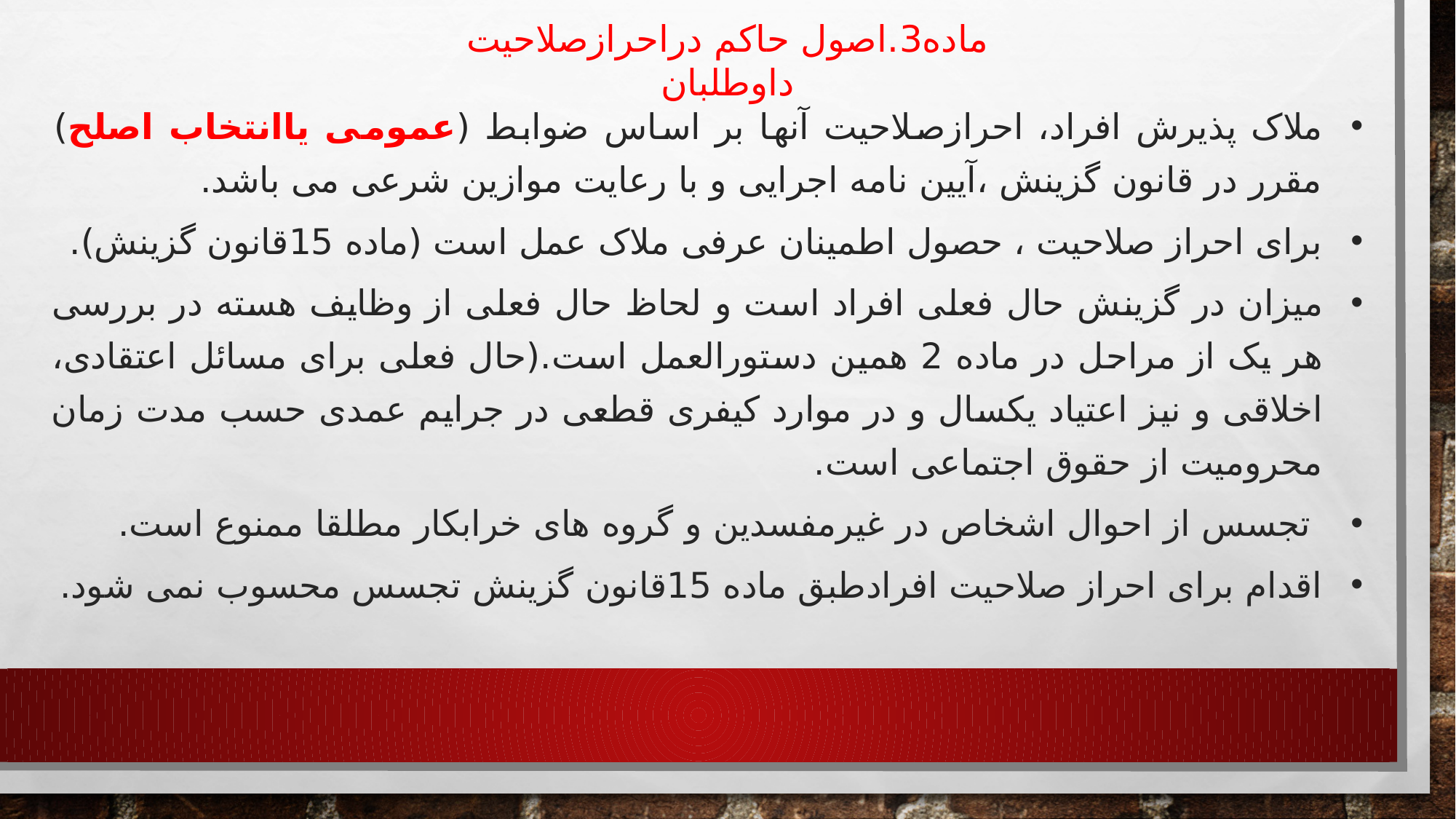

ماده3.اصول حاکم دراحرازصلاحیت داوطلبان
ملاک پذیرش افراد، احرازصلاحیت آنها بر اساس ضوابط (عمومی یاانتخاب اصلح) مقرر در قانون گزینش ،آیین نامه اجرایی و با رعایت موازین شرعی می باشد.
برای احراز صلاحیت ، حصول اطمینان عرفی ملاک عمل است (ماده 15قانون گزینش).
میزان در گزینش حال فعلی افراد است و لحاظ حال فعلی از وظایف هسته در بررسی هر یک از مراحل در ماده 2 همین دستورالعمل است.(حال فعلی برای مسائل اعتقادی، اخلاقی و نیز اعتیاد یکسال و در موارد کیفری قطعی در جرایم عمدی حسب مدت زمان محرومیت از حقوق اجتماعی است.
 تجسس از احوال اشخاص در غیرمفسدین و گروه های خرابکار مطلقا ممنوع است.
اقدام برای احراز صلاحیت افرادطبق ماده 15قانون گزینش تجسس محسوب نمی شود.